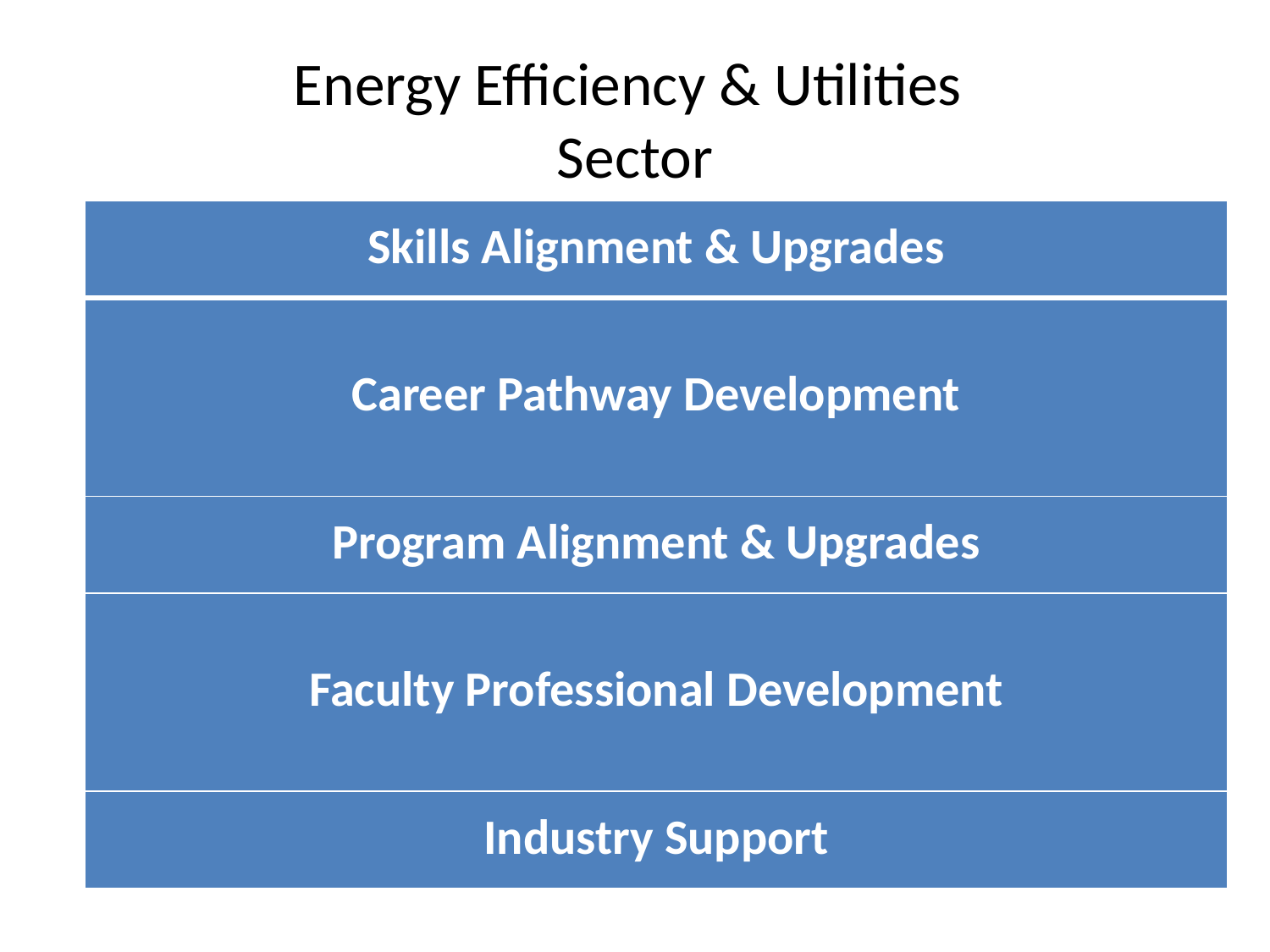

# Energy Efficiency & Utilities Sector
| Skills Alignment & Upgrades |
| --- |
| Career Pathway Development |
| Program Alignment & Upgrades |
| Faculty Professional Development |
| Industry Support |